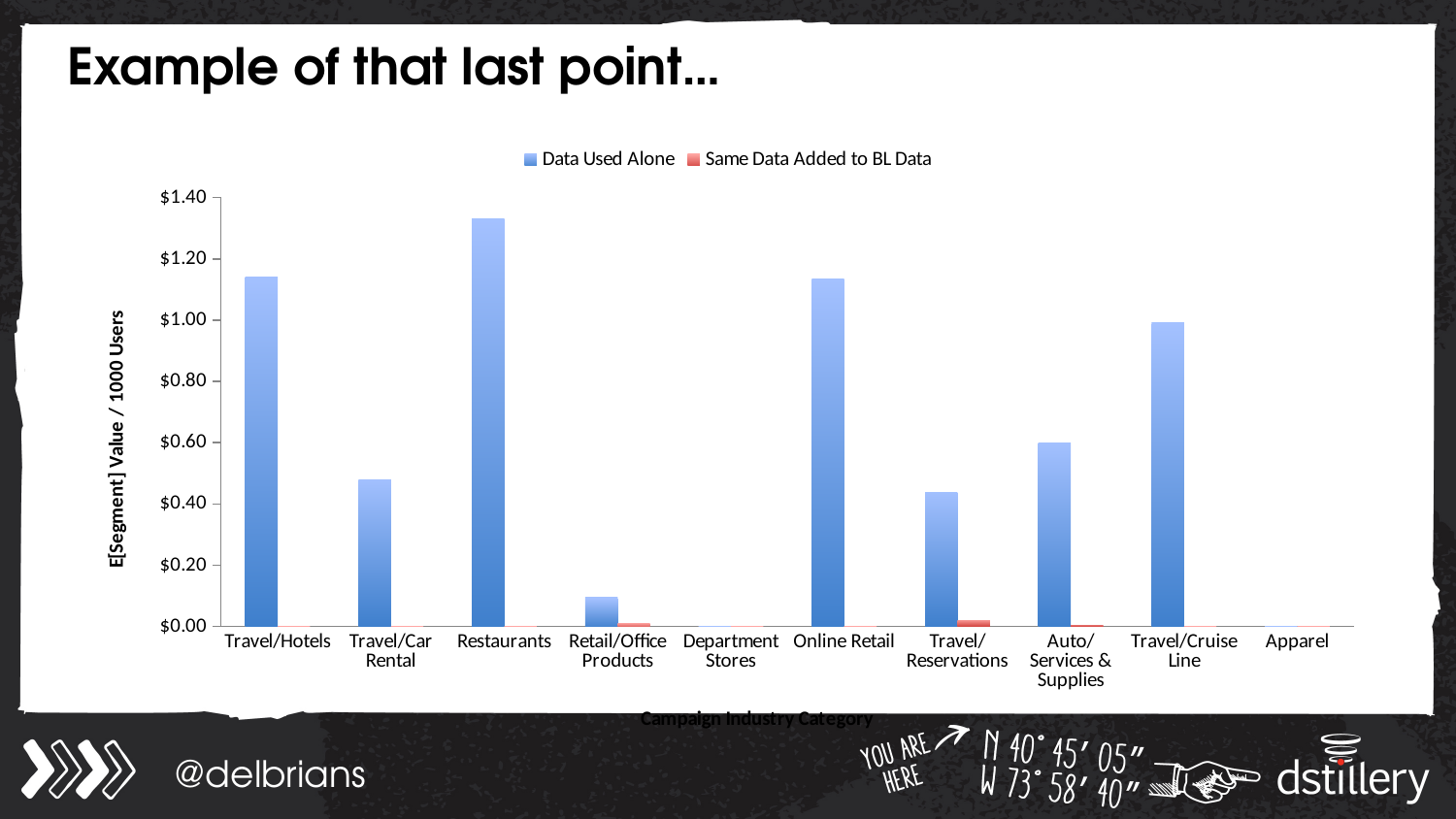

# Example of that last point…

### Chart

| Category |  |  |
|---|---|---|
| Travel/Hotels   | 1.139543648854336 | 0.0 |
| Travel/Car Rental | 0.479905831022379 | 0.0 |
| Restaurants | 1.331956862010872 | 0.000466985803890103 |
| Retail/Office Products | 0.0951145706842509 | 0.00968105703376323 |
| Department Stores | 0.0 | 0.0 |
| Online Retail | 1.134987120281262 | 0.0 |
| Travel/Reservations | 0.438916304669745 | 0.0188730513501679 |
| Auto/Services & Supplies | 0.599984496180034 | 0.00451028638514124 |
| Travel/Cruise Line | 0.990603559044586 | 0.0 |
| Apparel | 0.0 | 0.0 |